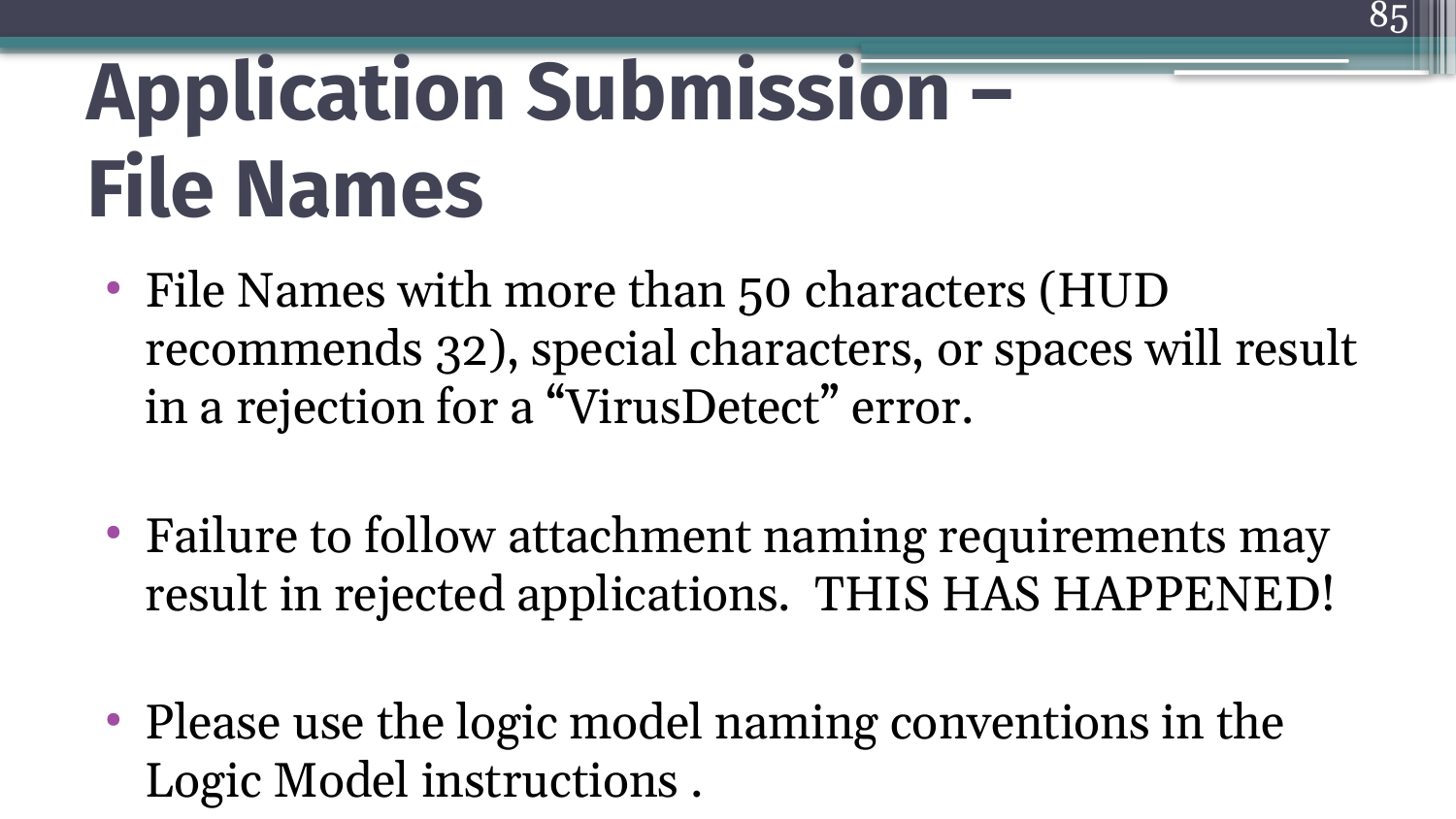

85
# Application Submission – File Names
File Names with more than 50 characters (HUD recommends 32), special characters, or spaces will result in a rejection for a “VirusDetect” error.

Failure to follow attachment naming requirements may result in rejected applications.  THIS HAS HAPPENED!

Please use the logic model naming conventions in the Logic Model instructions .